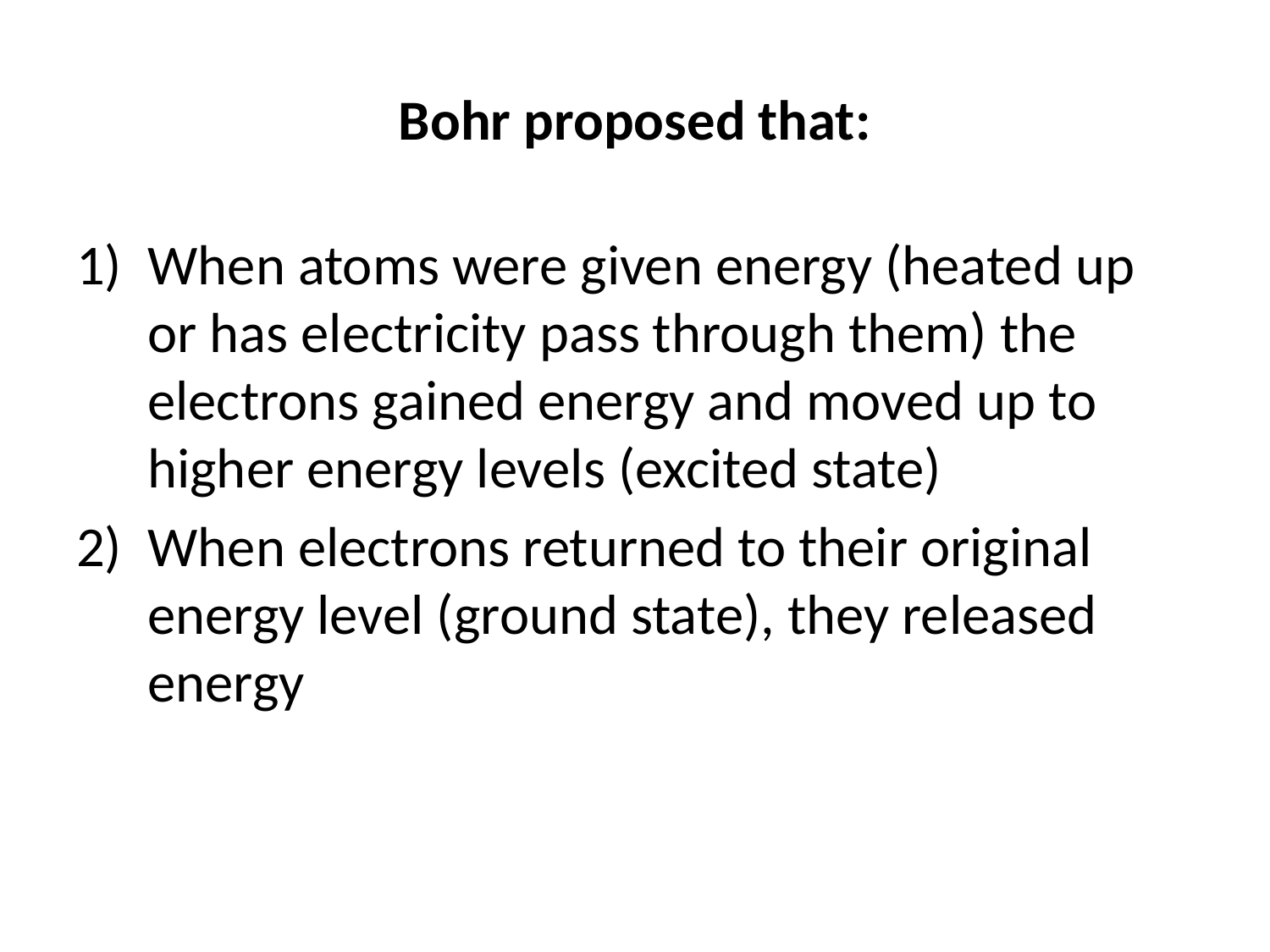

# Bohr proposed that:
When atoms were given energy (heated up or has electricity pass through them) the electrons gained energy and moved up to higher energy levels (excited state)
When electrons returned to their original energy level (ground state), they released energy